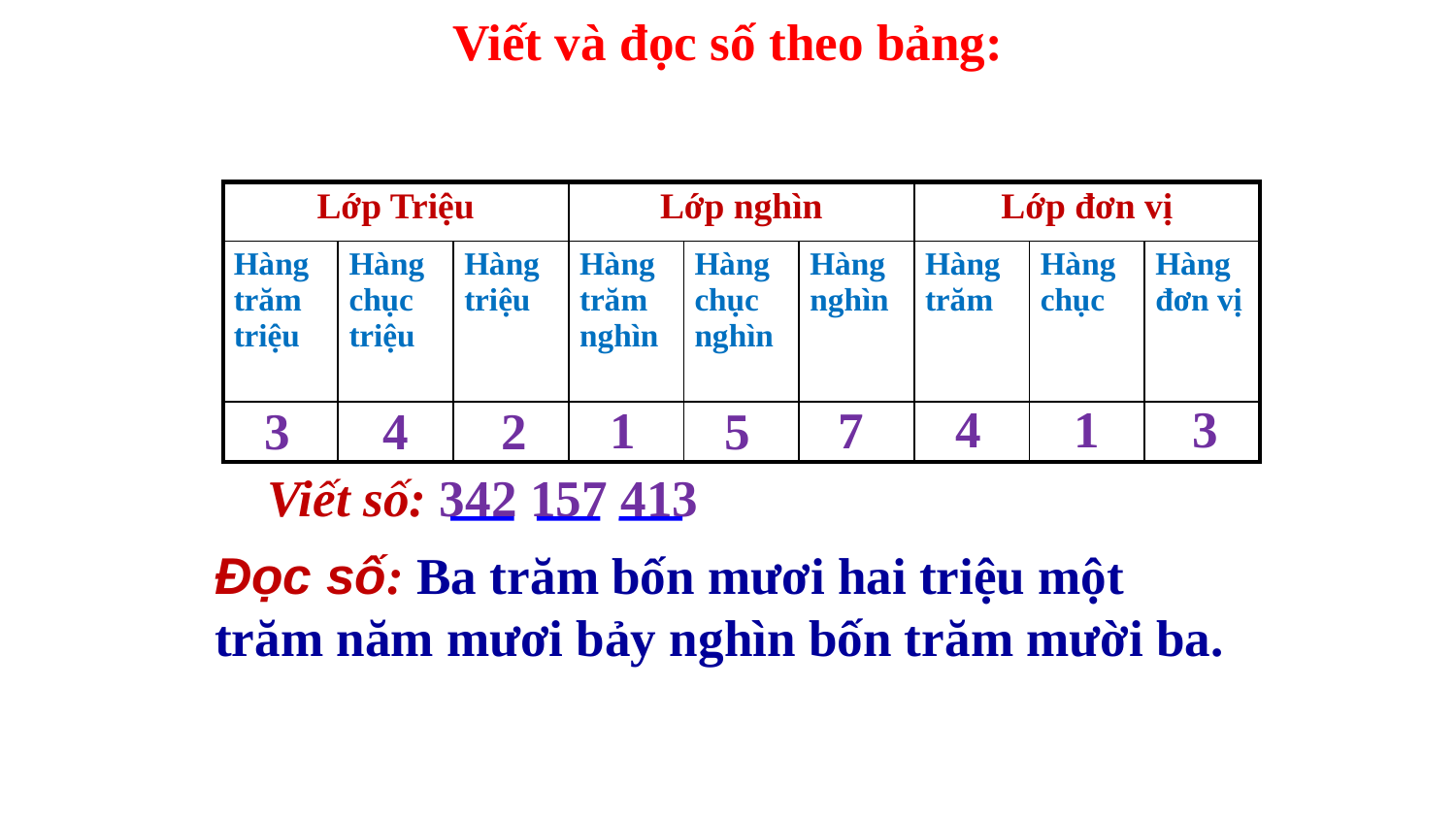

Viết và đọc số theo bảng:
| Lớp Triệu |  |  | Lớp nghìn |  |  | Lớp đơn vị |  |  |
| --- | --- | --- | --- | --- | --- | --- | --- | --- |
| Hàng trăm triệu | Hàng chục triệu | Hàng triệu | Hàng trăm nghìn | Hàng chục nghìn | Hàng nghìn | Hàng trăm | Hàng chục | Hàng đơn vị |
|  |  |  |  |  |  |  |  |  |

4
1
3
1
7
3
4
2
5
Viết số: 342 157 413

Đọc số: Ba trăm bốn mươi hai triệu một trăm năm mươi bảy nghìn bốn trăm mười ba.